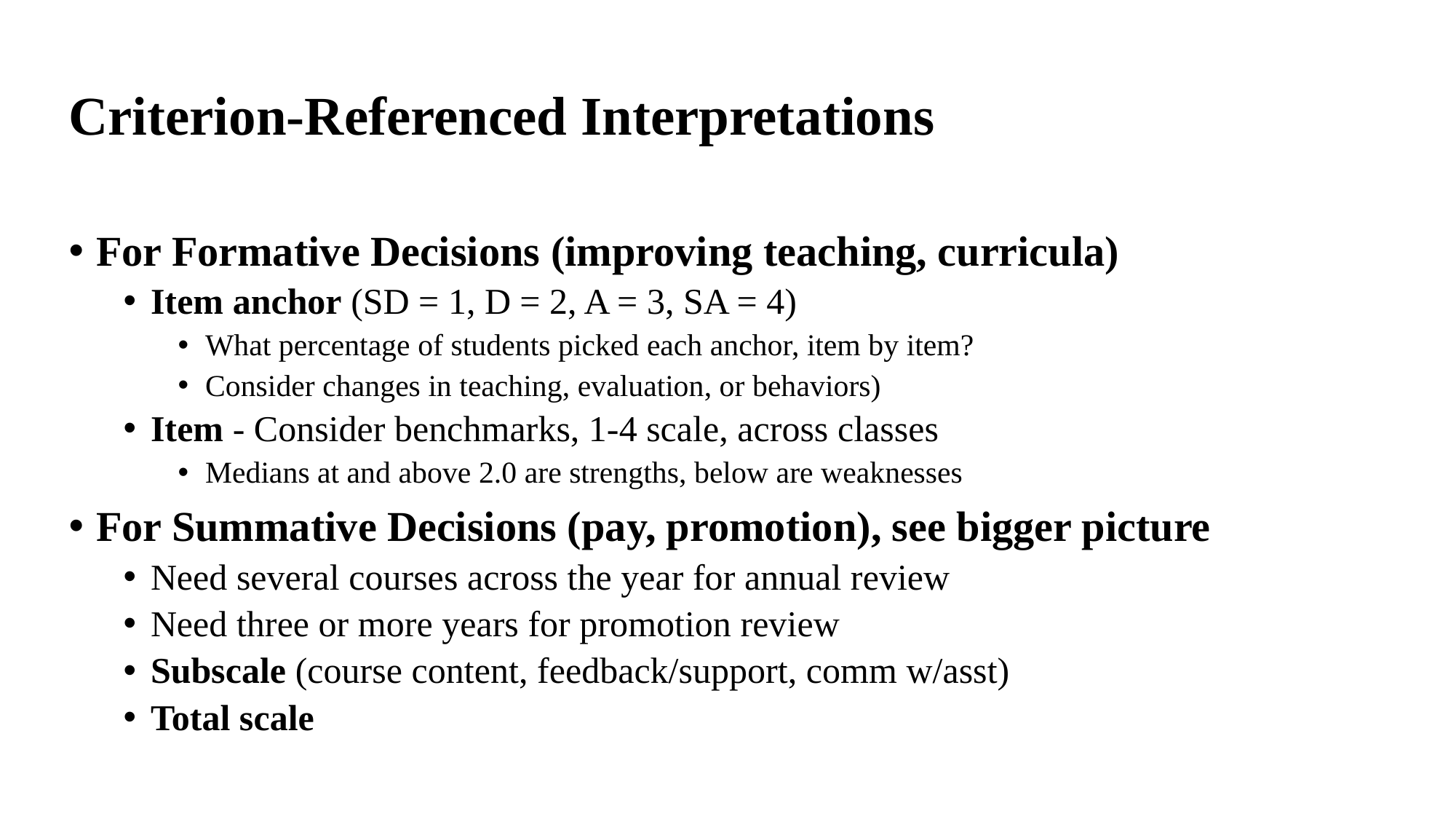

# Criterion-Referenced Interpretations
For Formative Decisions (improving teaching, curricula)
Item anchor (SD = 1, D = 2, A = 3, SA = 4)
What percentage of students picked each anchor, item by item?
Consider changes in teaching, evaluation, or behaviors)
Item - Consider benchmarks, 1-4 scale, across classes
Medians at and above 2.0 are strengths, below are weaknesses
For Summative Decisions (pay, promotion), see bigger picture
Need several courses across the year for annual review
Need three or more years for promotion review
Subscale (course content, feedback/support, comm w/asst)
Total scale